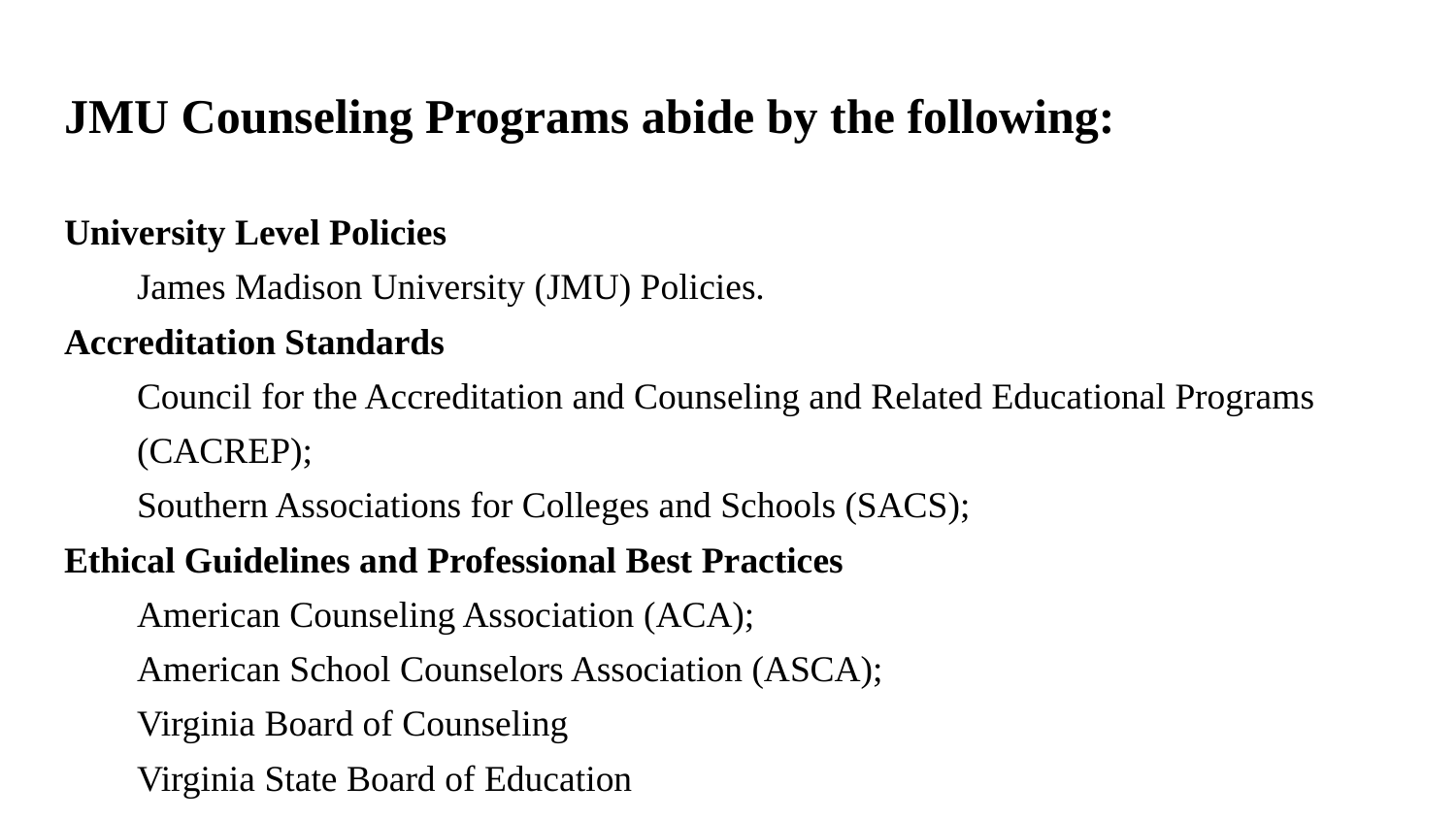

# JMU Counseling Programs abide by the following:
University Level Policies
James Madison University (JMU) Policies.
Accreditation Standards
Council for the Accreditation and Counseling and Related Educational Programs (CACREP);
Southern Associations for Colleges and Schools (SACS);
Ethical Guidelines and Professional Best Practices
American Counseling Association (ACA);
American School Counselors Association (ASCA);
Virginia Board of Counseling
Virginia State Board of Education